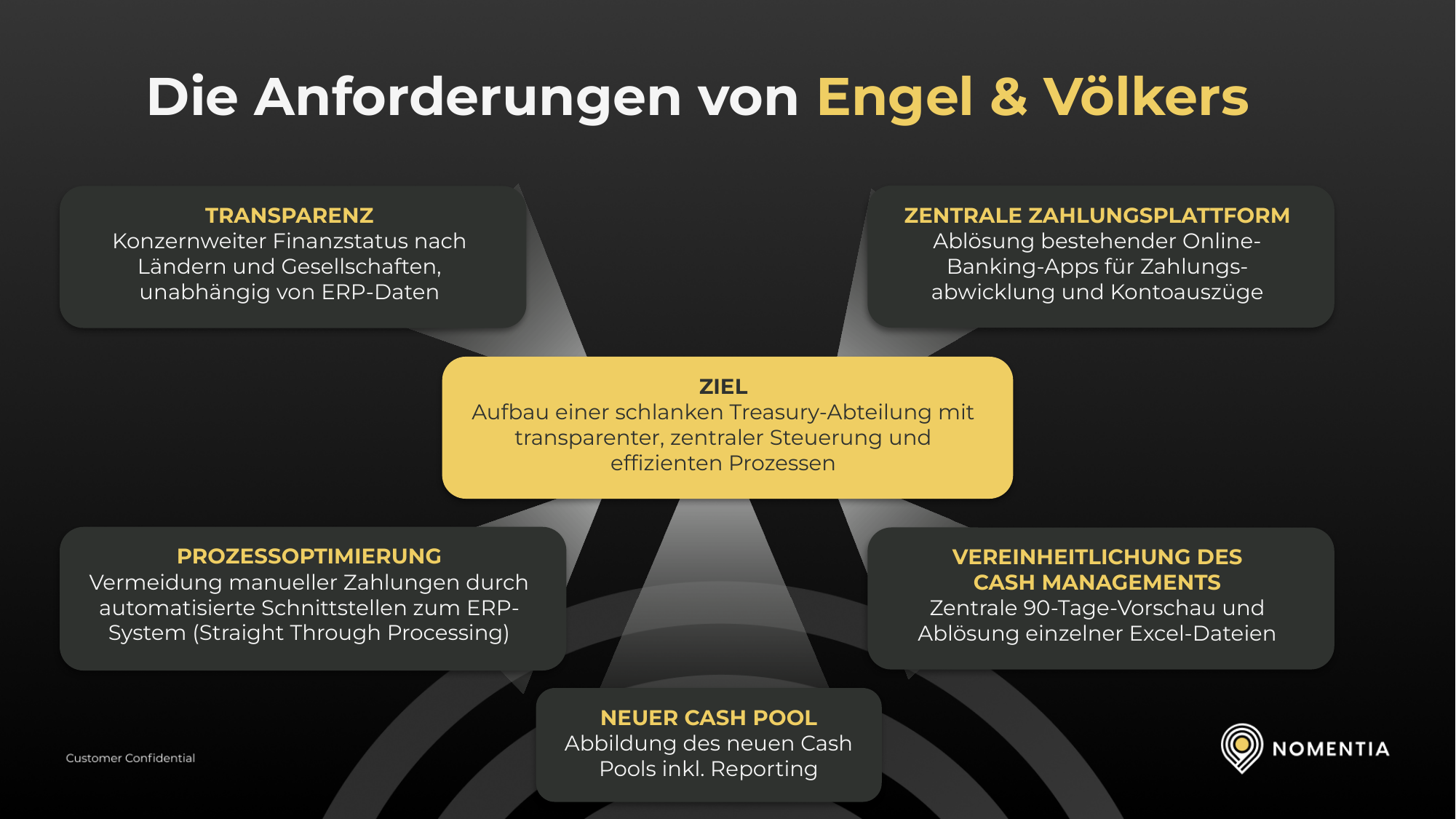

# Die Anforderungen von Engel & Völkers

ZENTRALE ZAHLUNGSPLATTFORM
Ablösung bestehender Online-Banking-Apps für Zahlungs-abwicklung und Kontoauszüge

TRANSPARENZ
Konzernweiter Finanzstatus nach Ländern und Gesellschaften, unabhängig von ERP-Daten

ZIEL
Aufbau einer schlanken Treasury-Abteilung mit transparenter, zentraler Steuerung und effizienten Prozessen

NEUER CASH POOL
Abbildung des neuen Cash Pools inkl. Reporting

VEREINHEITLICHUNG DES
CASH MANAGEMENTS
Zentrale 90-Tage-Vorschau und Ablösung einzelner Excel-Dateien

PROZESSOPTIMIERUNG
Vermeidung manueller Zahlungen durch automatisierte Schnittstellen zum ERP-System (Straight Through Processing)